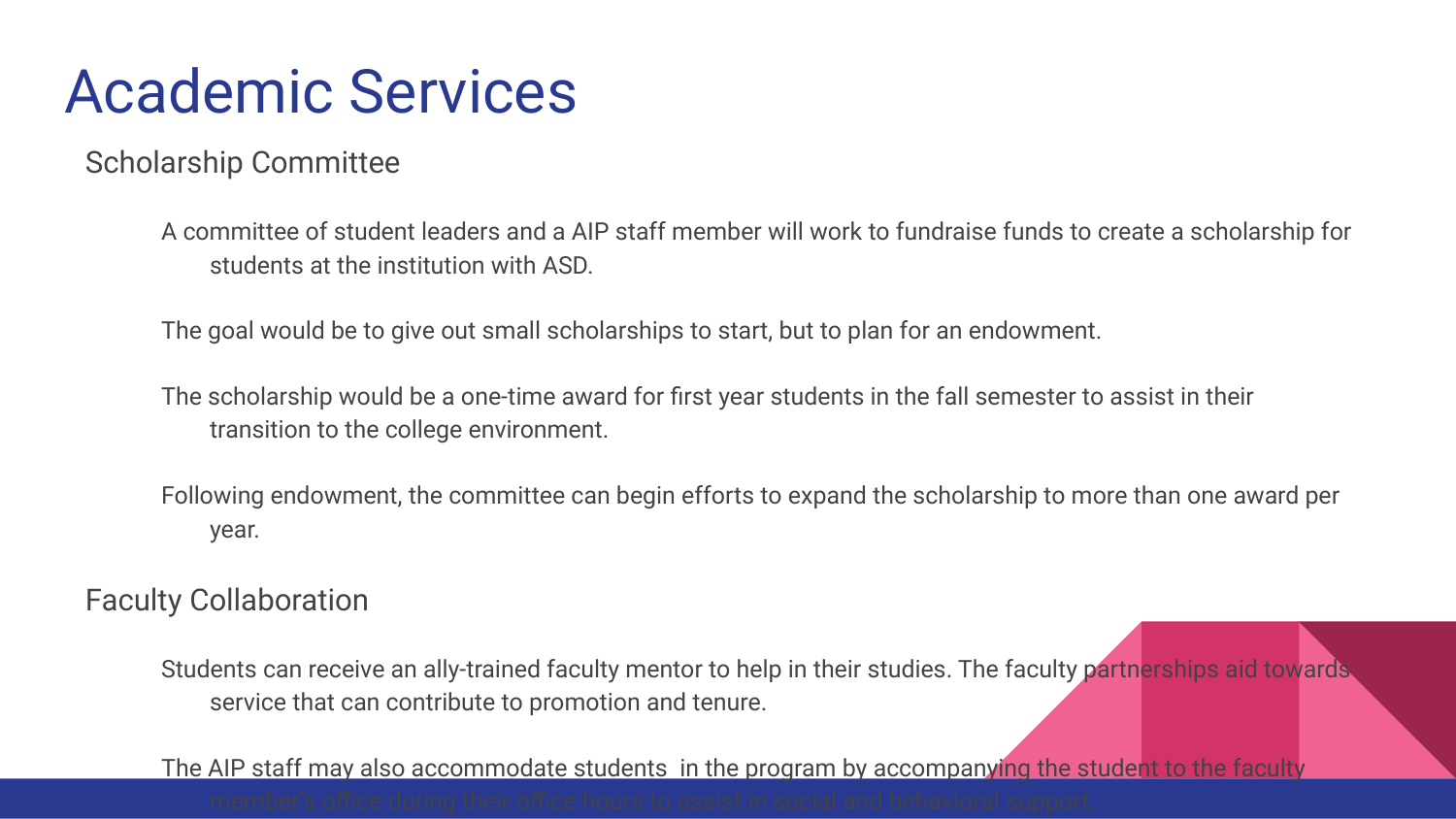

# Academic Services
Scholarship Committee
A committee of student leaders and a AIP staff member will work to fundraise funds to create a scholarship for students at the institution with ASD.
The goal would be to give out small scholarships to start, but to plan for an endowment.
The scholarship would be a one-time award for first year students in the fall semester to assist in their transition to the college environment.
Following endowment, the committee can begin efforts to expand the scholarship to more than one award per year.
Faculty Collaboration
Students can receive an ally-trained faculty mentor to help in their studies. The faculty partnerships aid towards service that can contribute to promotion and tenure.
The AIP staff may also accommodate students  in the program by accompanying the student to the faculty member’s office during their office hours to assist in social and behavioral support.
The AIP Coordinator will contact faculty members who have students from the program enrolled in their courses to inform them about best practices and possible behavioral issues they may encounter and how to handle them.